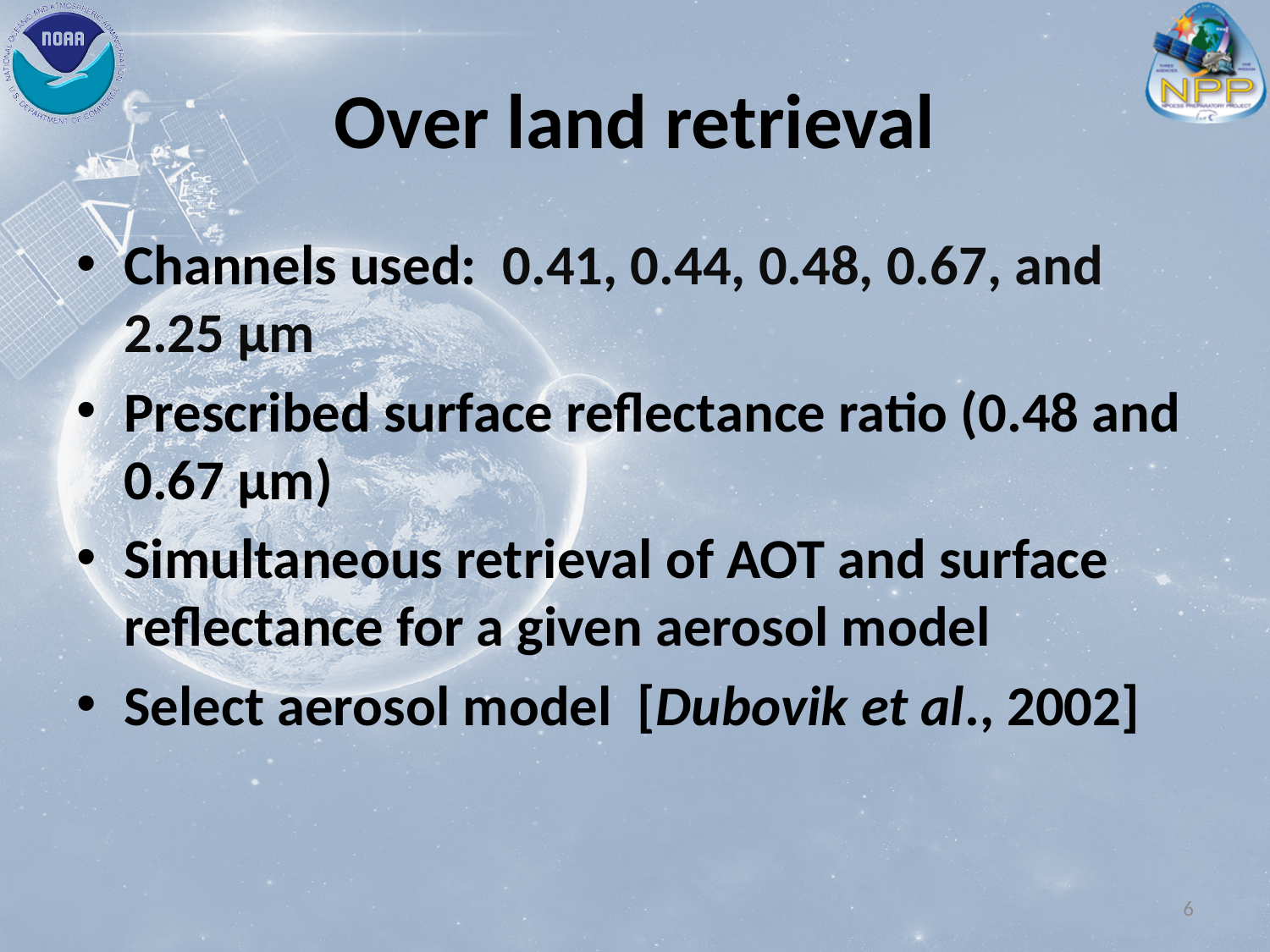

# Over land retrieval
Channels used:  0.41, 0.44, 0.48, 0.67, and 2.25 µm
Prescribed surface reflectance ratio (0.48 and 0.67 µm)
Simultaneous retrieval of AOT and surface reflectance for a given aerosol model
Select aerosol model  [Dubovik et al., 2002]

6